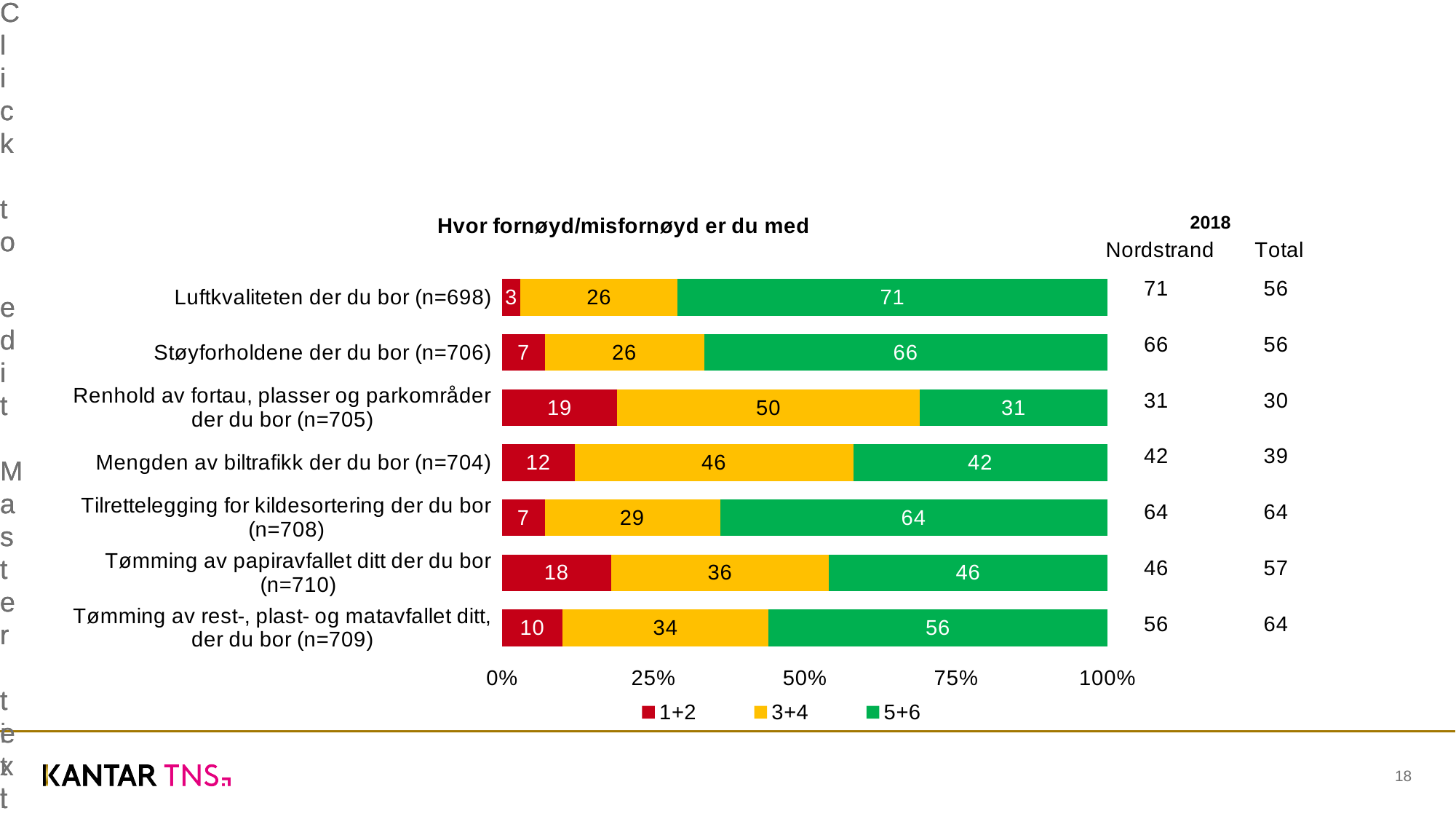

Click to edit Master title style
Click to edit Master text styles
Click to edit Master text styles

### Chart: Hvor fornøyd/misfornøyd er du med

| Category | 1+2 | 3+4 | 5+6 |
|---|---|---|---|
| Luftkvaliteten der du bor (n=698) | 3.0 | 26.0 | 71.0 |
| Støyforholdene der du bor (n=706) | 7.0 | 26.0 | 66.0 |
| Renhold av fortau, plasser og parkområder der du bor (n=705) | 19.0 | 50.0 | 31.0 |
| Mengden av biltrafikk der du bor (n=704) | 12.0 | 46.0 | 42.0 |
| Tilrettelegging for kildesortering der du bor (n=708) | 7.0 | 29.0 | 64.0 |
| Tømming av papiravfallet ditt der du bor (n=710) | 18.0 | 36.0 | 46.0 |
| Tømming av rest-, plast- og matavfallet ditt, der du bor (n=709) | 10.0 | 34.0 | 56.0 |

### Chart: 2018

| Category | Nordstrand | Total |
|---|---|---|
| Luftkvaliteten der du bor (n=5263) | 71.0 | 56.0 |
| Støyforholdene der du bor (n=5422) | 66.0 | 56.0 |
| Renhold av fortau, plasser og parkområder der du bor (n=2879) | 31.0 | 30.0 |
| Mengden av biltrafikk der du bor (n=3741) | 42.0 | 39.0 |
| Tilrettelegging for kildesortering der du bor (n=6171) | 64.0 | 64.0 |
| Tømming av papiravfallet ditt der du bor (n=5529) | 46.0 | 57.0 |
| Tømming av rest-, plast- og matavfallet ditt, der du bor (n=6139) | 56.0 | 64.0 |
18